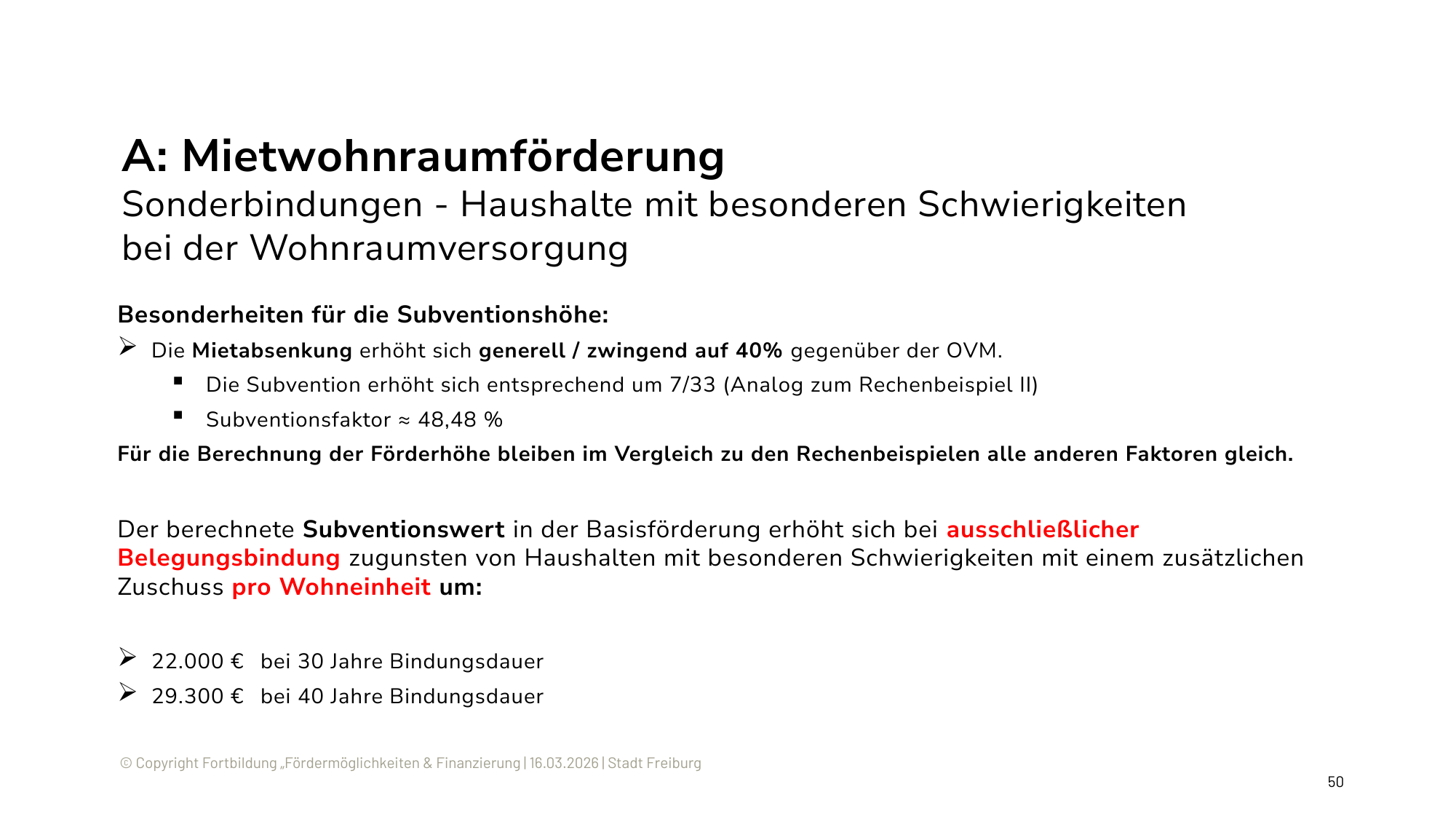

# A: Mietwohnraumförderung Sonderbindungen - Haushalte mit besonderen Schwierigkeiten bei der Wohnraumversorgung
Besonderheiten für die Subventionshöhe:
Die Mietabsenkung erhöht sich generell / zwingend auf 40% gegenüber der OVM.
Die Subvention erhöht sich entsprechend um 7/33 (Analog zum Rechenbeispiel II)
Subventionsfaktor ≈ 48,48 %
Für die Berechnung der Förderhöhe bleiben im Vergleich zu den Rechenbeispielen alle anderen Faktoren gleich.

Der berechnete Subventionswert in der Basisförderung erhöht sich bei ausschließlicher Belegungsbindung zugunsten von Haushalten mit besonderen Schwierigkeiten mit einem zusätzlichen Zuschuss pro Wohneinheit um:

22.000 € 	bei 30 Jahre Bindungsdauer
29.300 € 	bei 40 Jahre Bindungsdauer

© Copyright Fortbildung „Fördermöglichkeiten & Finanzierung | 16.03.2026 | Stadt Freiburg
50